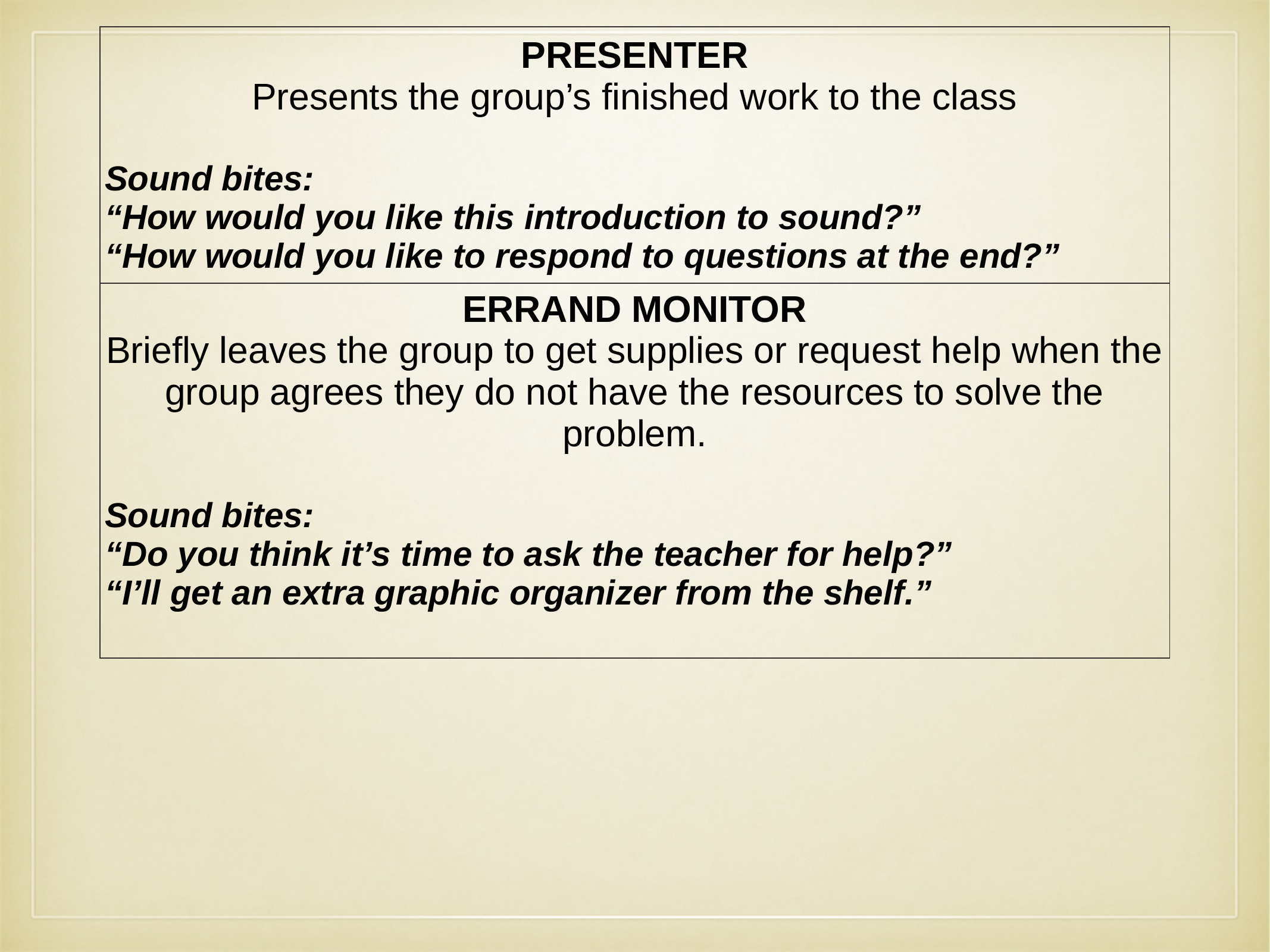

| PRESENTER Presents the group’s finished work to the class Sound bites: “How would you like this introduction to sound?” “How would you like to respond to questions at the end?” |
| --- |
| ERRAND MONITOR Briefly leaves the group to get supplies or request help when the group agrees they do not have the resources to solve the problem. Sound bites: “Do you think it’s time to ask the teacher for help?” “I’ll get an extra graphic organizer from the shelf.” |
#